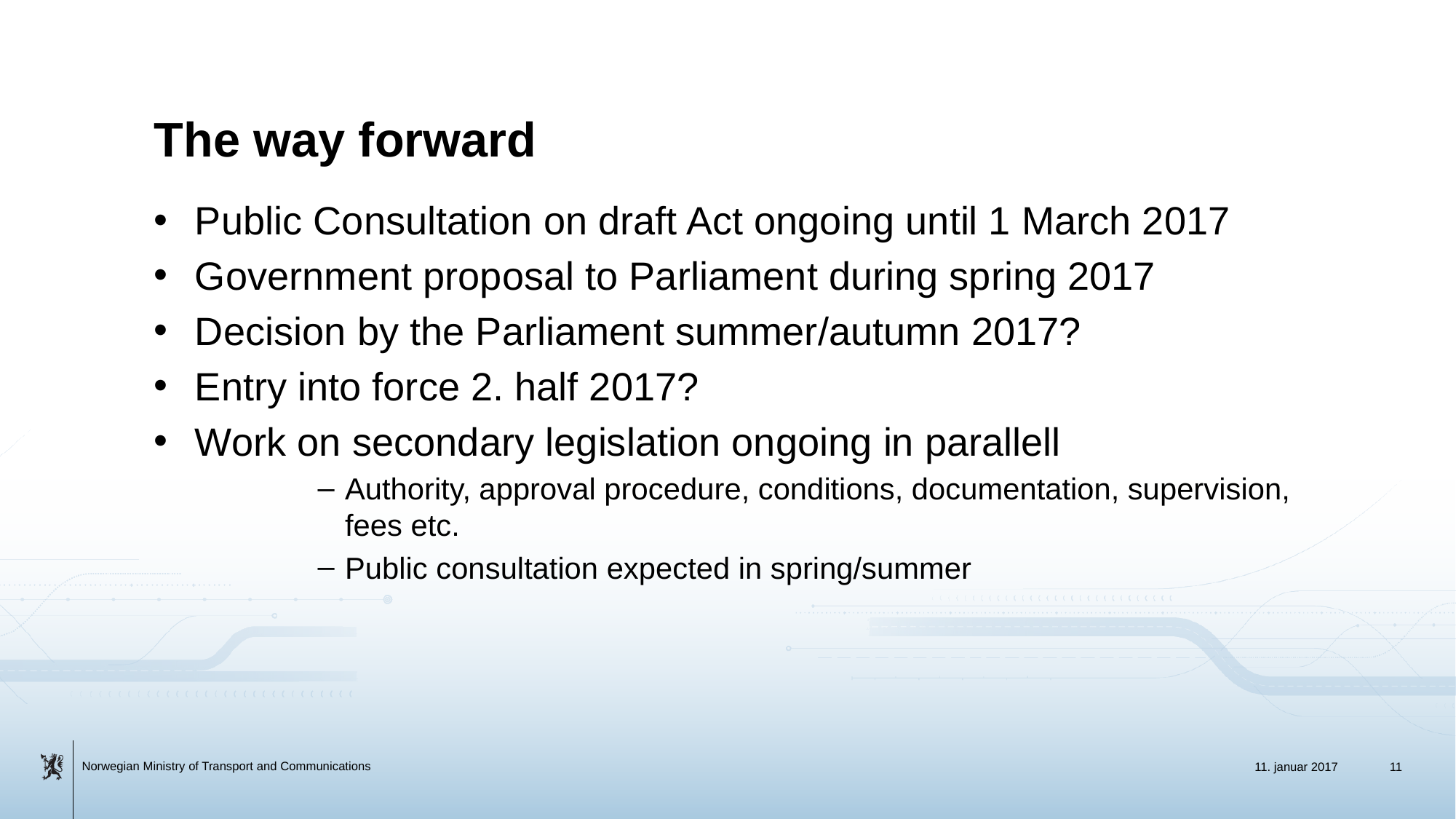

# The way forward
Public Consultation on draft Act ongoing until 1 March 2017
Government proposal to Parliament during spring 2017
Decision by the Parliament summer/autumn 2017?
Entry into force 2. half 2017?
Work on secondary legislation ongoing in parallell
Authority, approval procedure, conditions, documentation, supervision, fees etc.
Public consultation expected in spring/summer

11. januar 2017
11